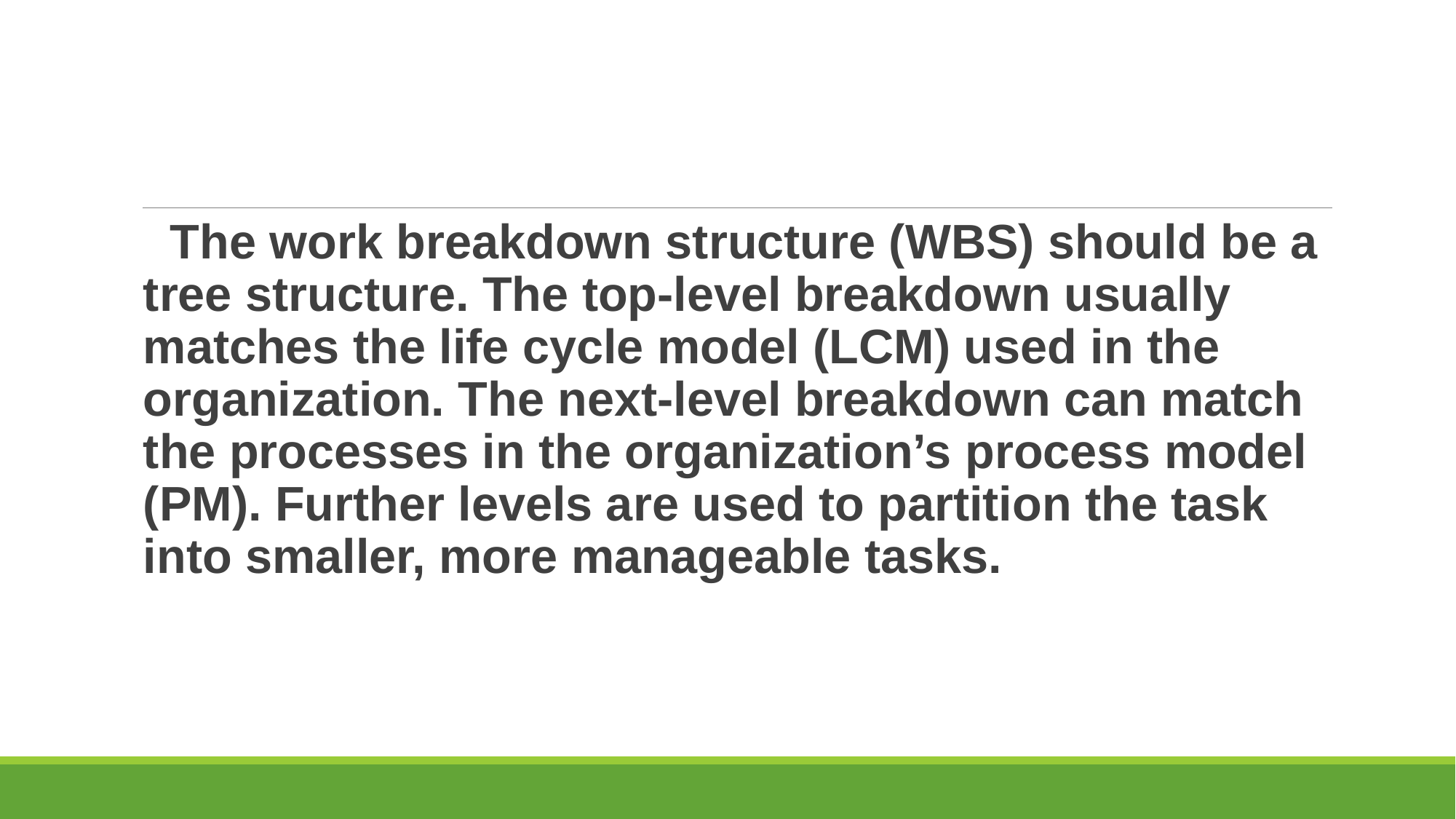

The work breakdown structure (WBS) should be a tree structure. The top-level breakdown usually matches the life cycle model (LCM) used in the organization. The next-level breakdown can match the processes in the organization’s process model (PM). Further levels are used to partition the task into smaller, more manageable tasks.